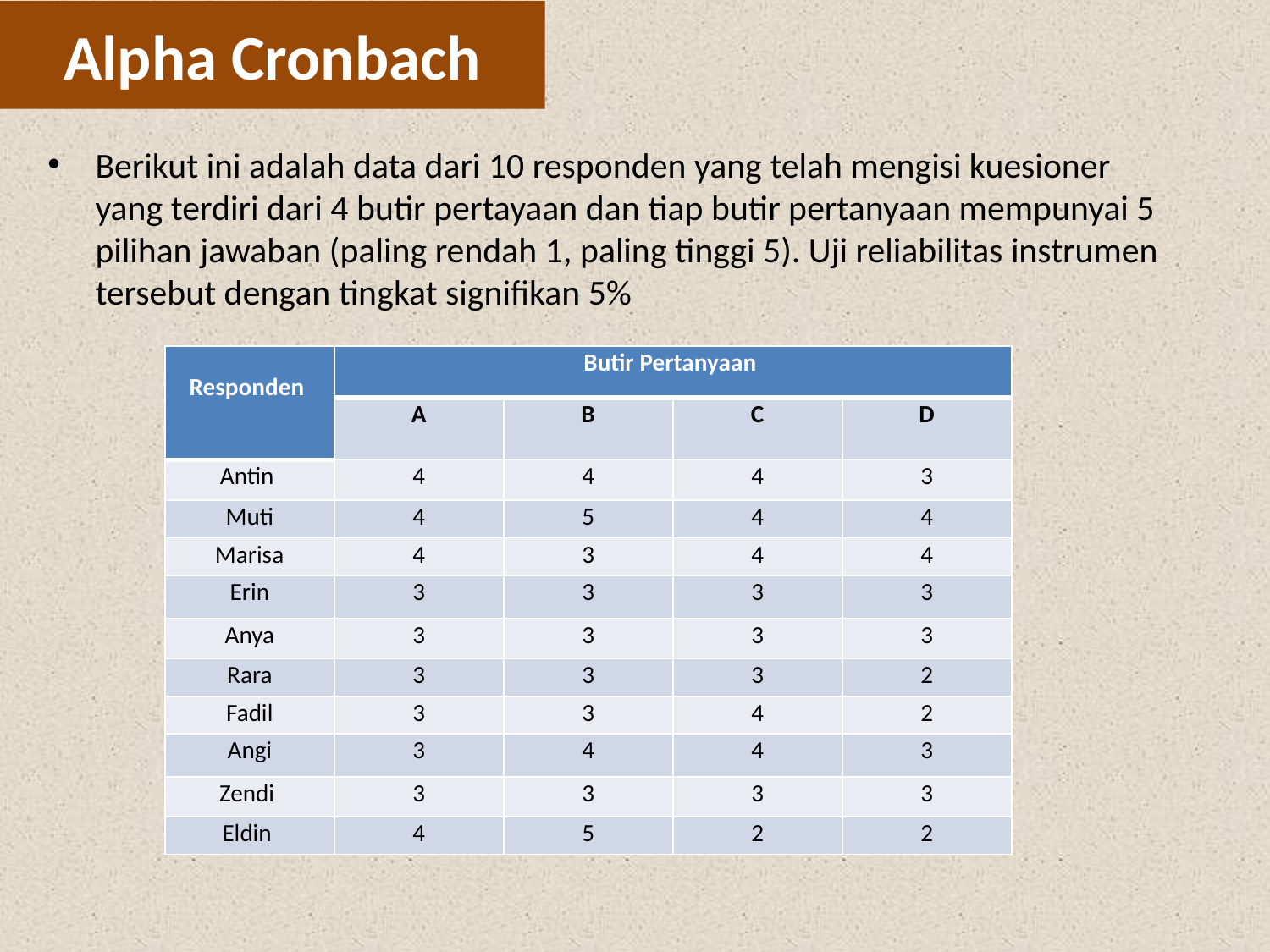

# Alpha Cronbach
Berikut ini adalah data dari 10 responden yang telah mengisi kuesioner yang terdiri dari 4 butir pertayaan dan tiap butir pertanyaan mempunyai 5 pilihan jawaban (paling rendah 1, paling tinggi 5). Uji reliabilitas instrumen tersebut dengan tingkat signifikan 5%

| Responden | Butir Pertanyaan |  |  |  |
| --- | --- | --- | --- | --- |
|  | A | B | C | D |
| Antin | 4 | 4 | 4 | 3 |
| Muti | 4 | 5 | 4 | 4 |
| Marisa | 4 | 3 | 4 | 4 |
| Erin | 3 | 3 | 3 | 3 |
| Anya | 3 | 3 | 3 | 3 |
| Rara | 3 | 3 | 3 | 2 |
| Fadil | 3 | 3 | 4 | 2 |
| Angi | 3 | 4 | 4 | 3 |
| Zendi | 3 | 3 | 3 | 3 |
| Eldin | 4 | 5 | 2 | 2 |